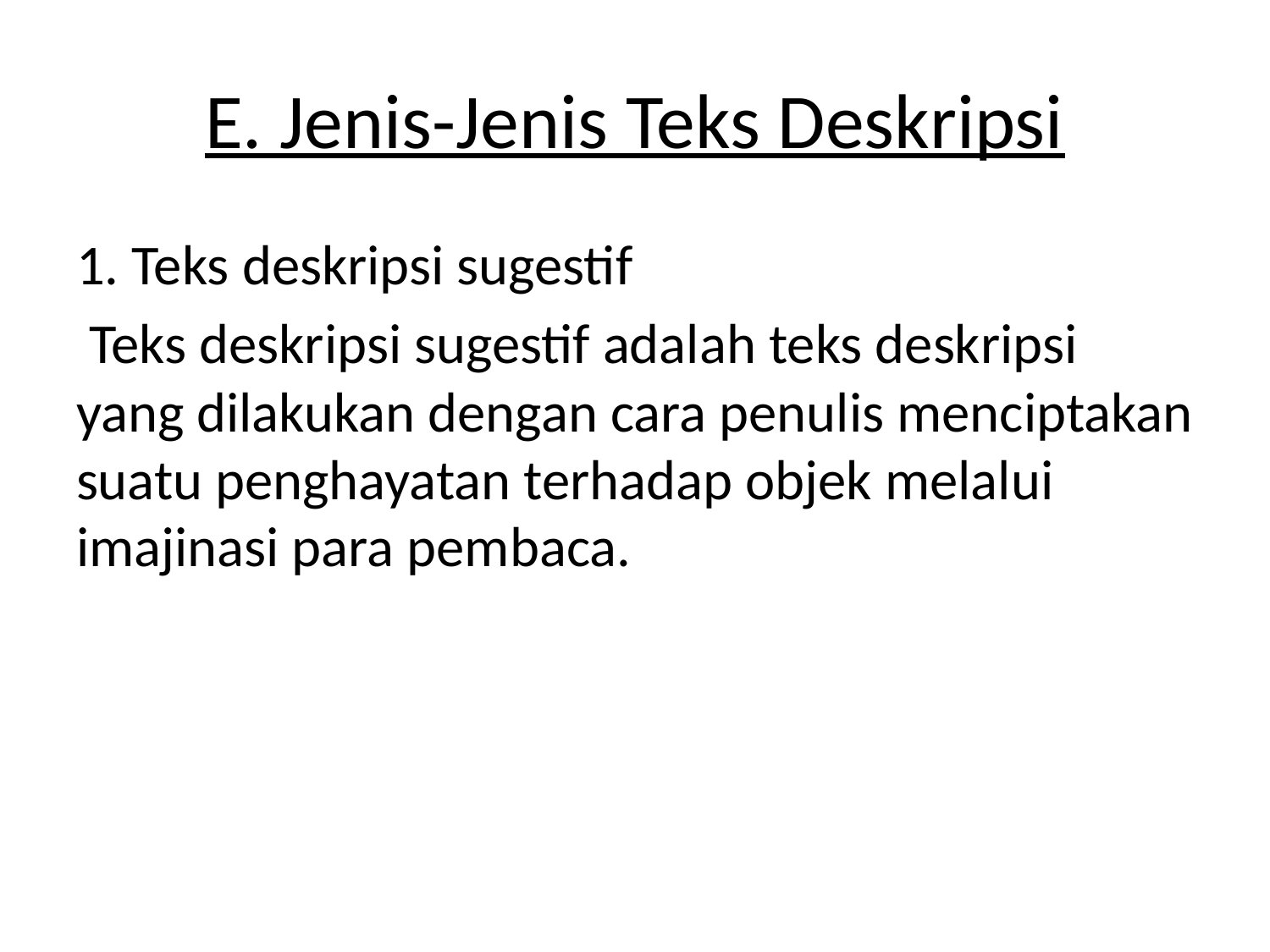

# E. Jenis-Jenis Teks Deskripsi
1. Teks deskripsi sugestif
 Teks deskripsi sugestif adalah teks deskripsi yang dilakukan dengan cara penulis menciptakan suatu penghayatan terhadap objek melalui imajinasi para pembaca.